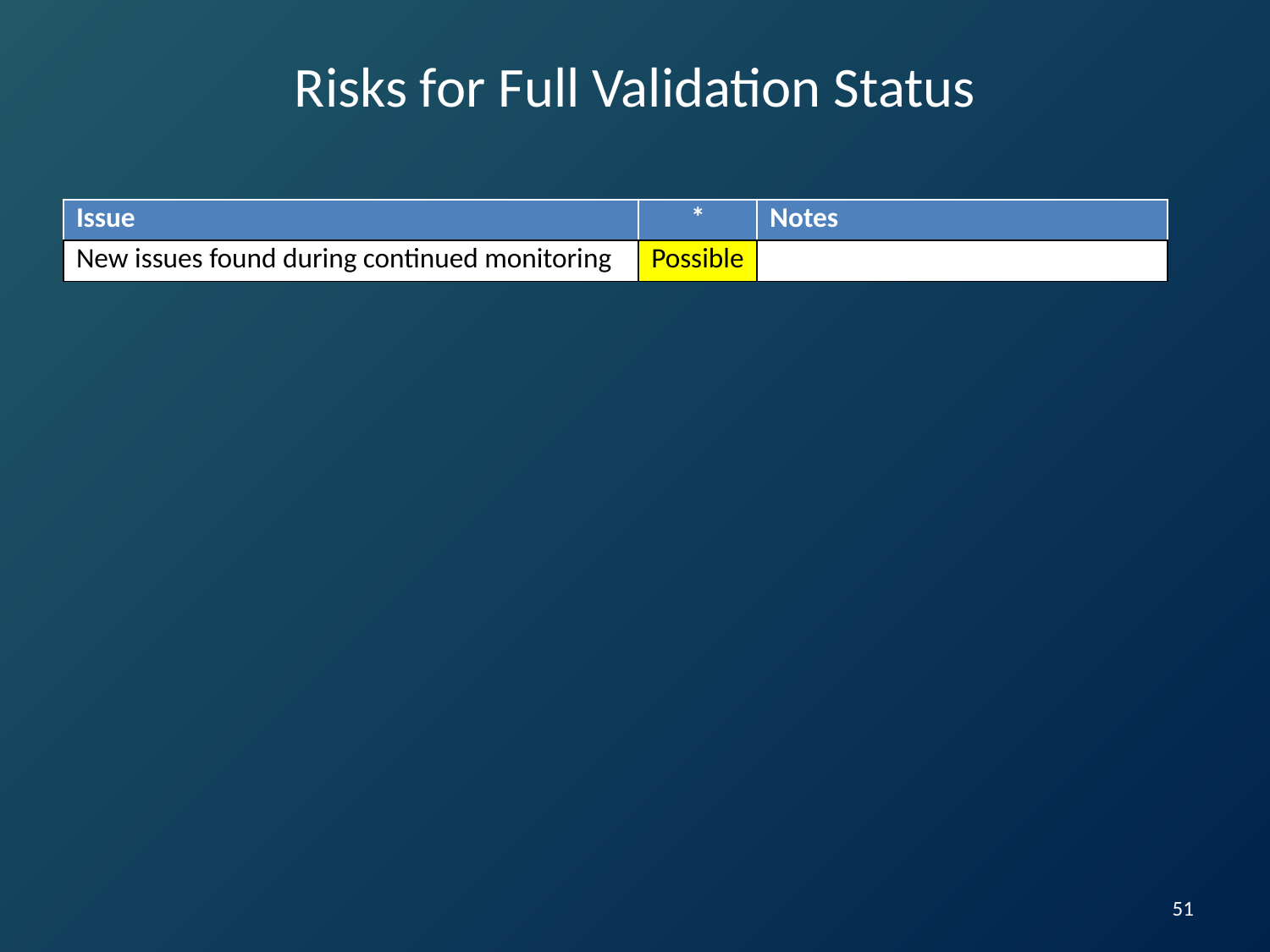

# Risks for Full Validation Status
| Issue | \* | Notes |
| --- | --- | --- |
| New issues found during continued monitoring | Possible |  |
51